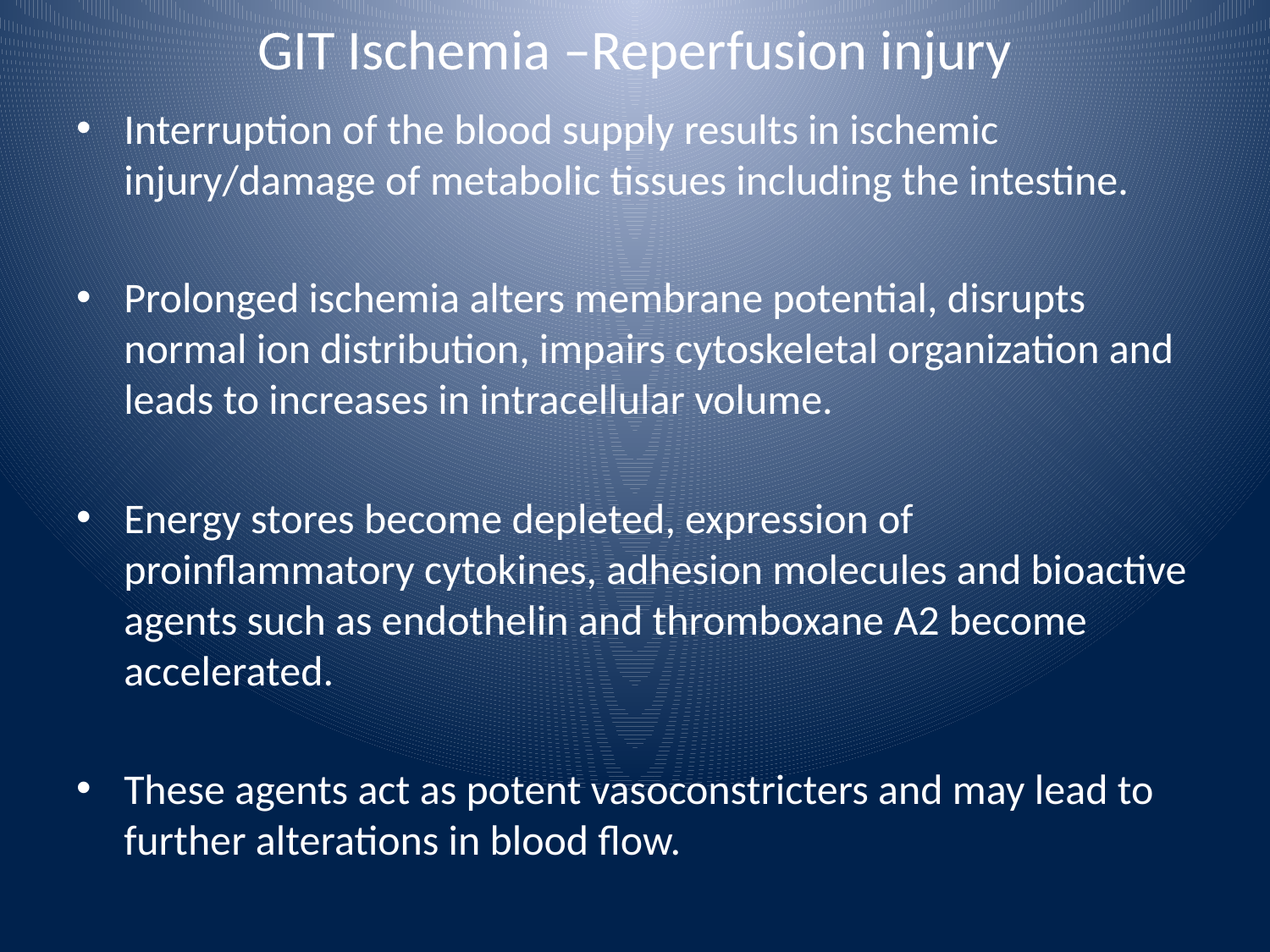

# GIT Ischemia –Reperfusion injury
Interruption of the blood supply results in ischemic injury/damage of metabolic tissues including the intestine.

Prolonged ischemia alters membrane potential, disrupts normal ion distribution, impairs cytoskeletal organization and leads to increases in intracellular volume.

Energy stores become depleted, expression of proinflammatory cytokines, adhesion molecules and bioactive agents such as endothelin and thromboxane A2 become accelerated.

These agents act as potent vasoconstricters and may lead to further alterations in blood flow.